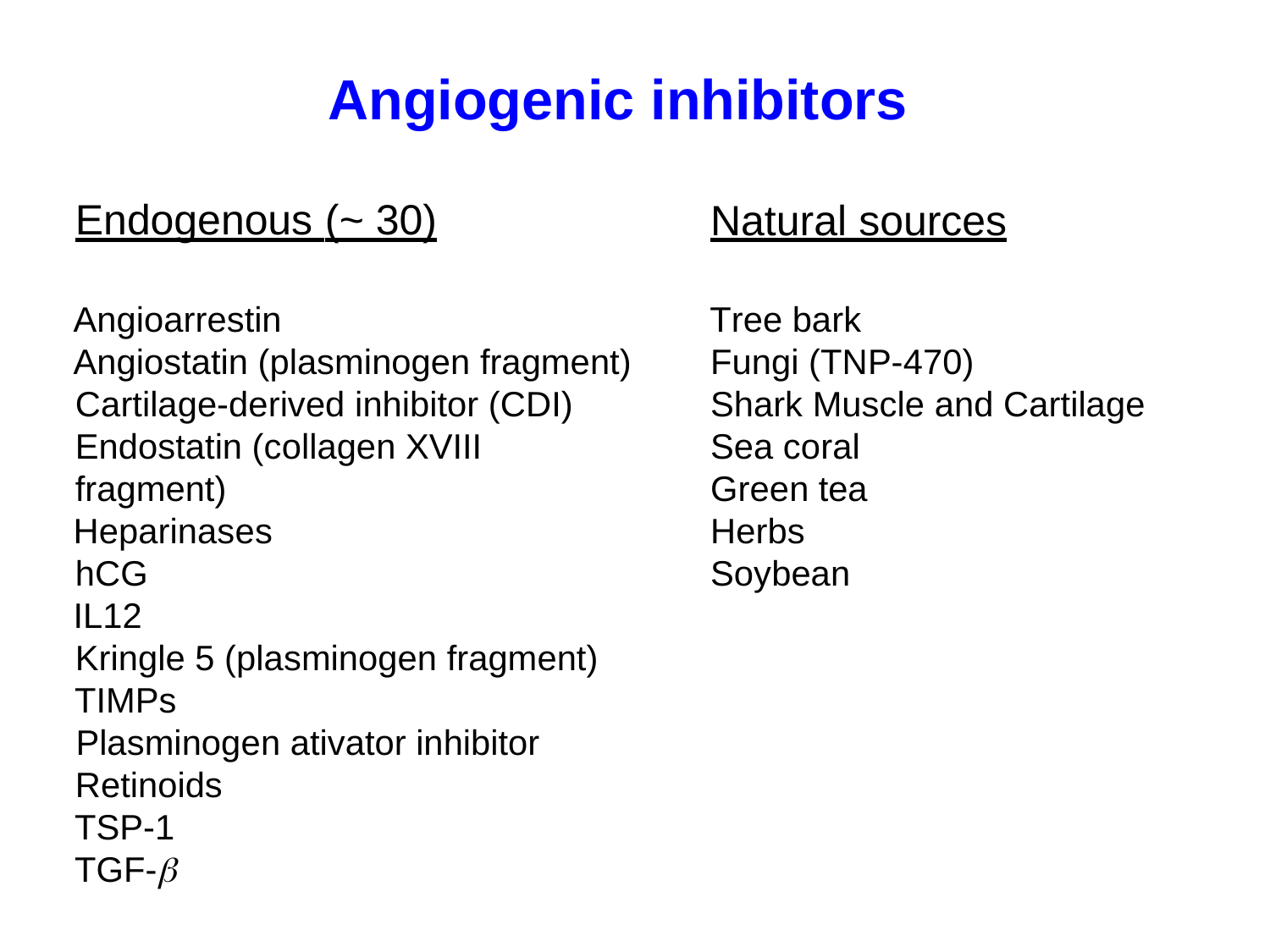

Angiogenic inhibitors
Endogenous (~ 30)

Angioarrestin
Angiostatin (plasminogen fragment) Cartilage-derived inhibitor (CDI) Endostatin (collagen XVIII fragment)
Heparinases hCG
IL12
Kringle 5 (plasminogen fragment) TIMPs
Plasminogen ativator inhibitor
Retinoids TSP-1 TGF-β
Natural sources

Tree bark
Fungi (TNP-470)
Shark Muscle and Cartilage
Sea coral Green tea Herbs Soybean